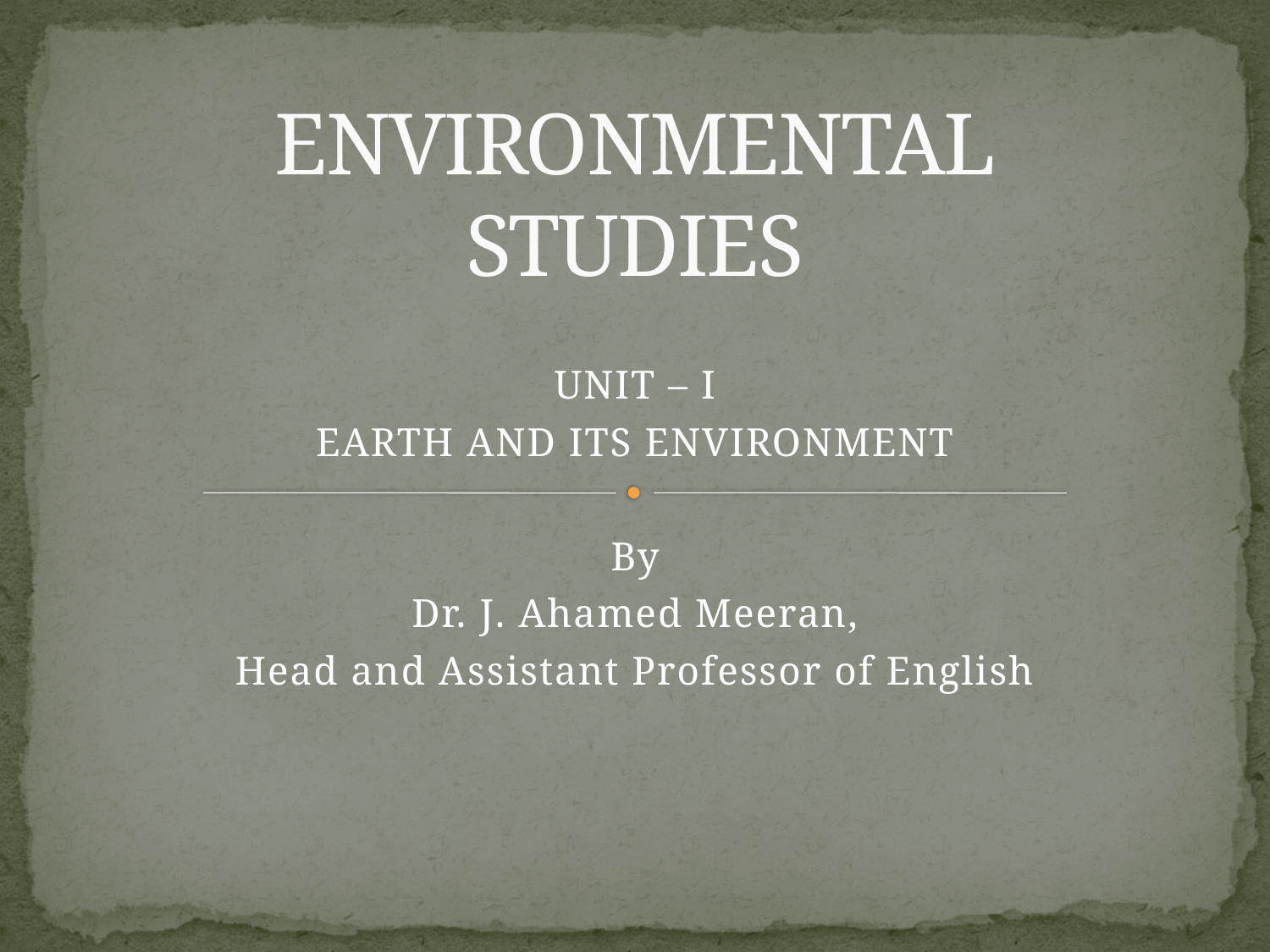

# ENVIRONMENTAL STUDIES
UNIT – I
EARTH AND ITS ENVIRONMENT

By
Dr. J. Ahamed Meeran,
Head and Assistant Professor of English